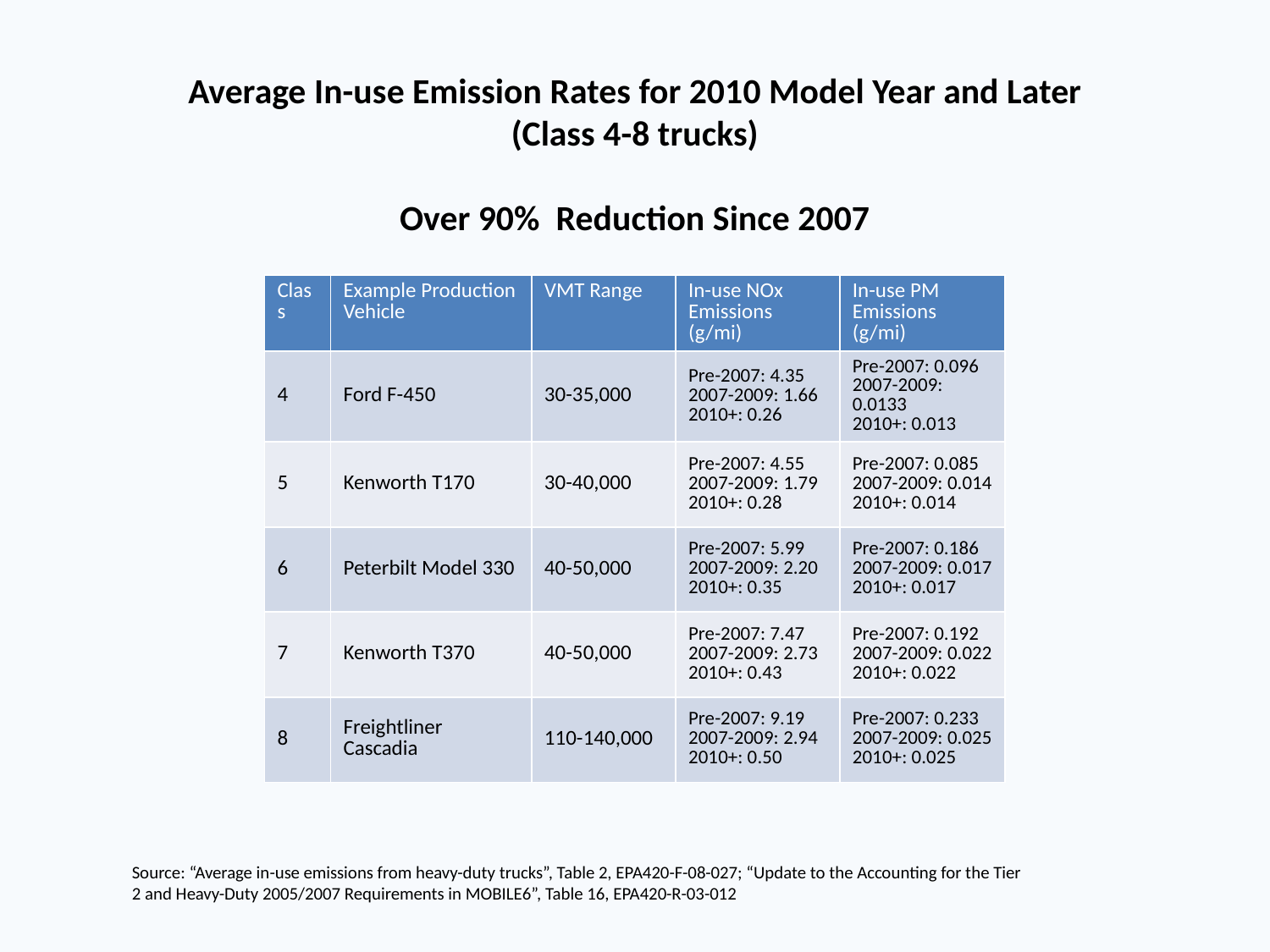

# Average In-use Emission Rates for 2010 Model Year and Later (Class 4-8 trucks) Over 90%  Reduction Since 2007
| Class | Example Production Vehicle | VMT Range | In-use NOx Emissions (g/mi) | In-use PM Emissions (g/mi) |
| --- | --- | --- | --- | --- |
| 4 | Ford F-450 | 30-35,000 | Pre-2007: 4.35 2007-2009: 1.66 2010+: 0.26 | Pre-2007: 0.096 2007-2009: 0.0133 2010+: 0.013 |
| 5 | Kenworth T170 | 30-40,000 | Pre-2007: 4.55 2007-2009: 1.79 2010+: 0.28 | Pre-2007: 0.085 2007-2009: 0.014 2010+: 0.014 |
| 6 | Peterbilt Model 330 | 40-50,000 | Pre-2007: 5.99 2007-2009: 2.20 2010+: 0.35 | Pre-2007: 0.186 2007-2009: 0.017 2010+: 0.017 |
| 7 | Kenworth T370 | 40-50,000 | Pre-2007: 7.47 2007-2009: 2.73 2010+: 0.43 | Pre-2007: 0.192 2007-2009: 0.022 2010+: 0.022 |
| 8 | Freightliner Cascadia | 110-140,000 | Pre-2007: 9.19 2007-2009: 2.94 2010+: 0.50 | Pre-2007: 0.233 2007-2009: 0.025 2010+: 0.025 |
Source: “Average in-use emissions from heavy-duty trucks”, Table 2, EPA420-F-08-027; “Update to the Accounting for the Tier 2 and Heavy-Duty 2005/2007 Requirements in MOBILE6”, Table 16, EPA420-R-03-012